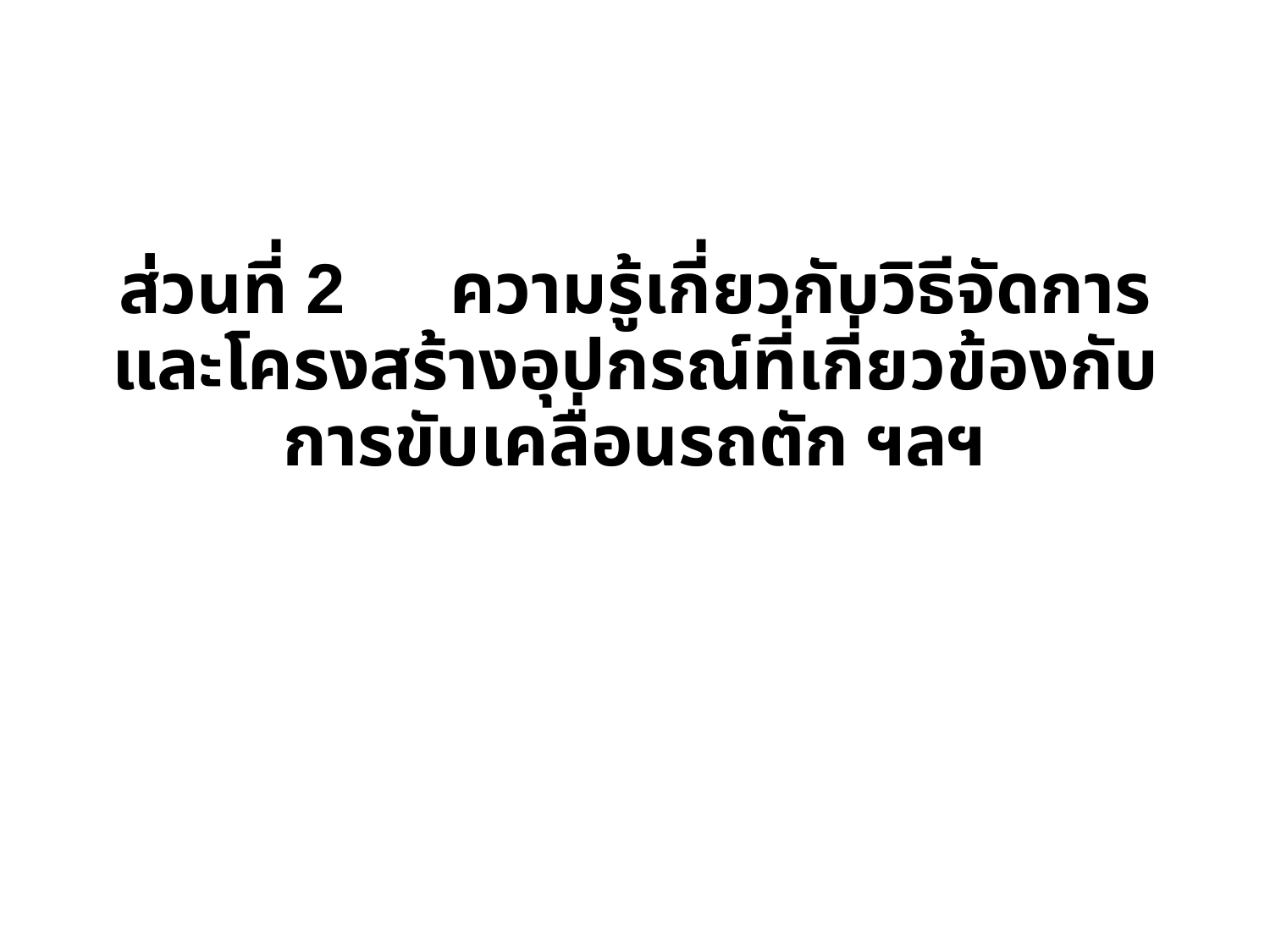

# ส่วนที่ 2　ความรู้เกี่ยวกับวิธีจัดการและโครงสร้างอุปกรณ์ที่เกี่ยวข้องกับการขับเคลื่อนรถตัก ฯลฯ